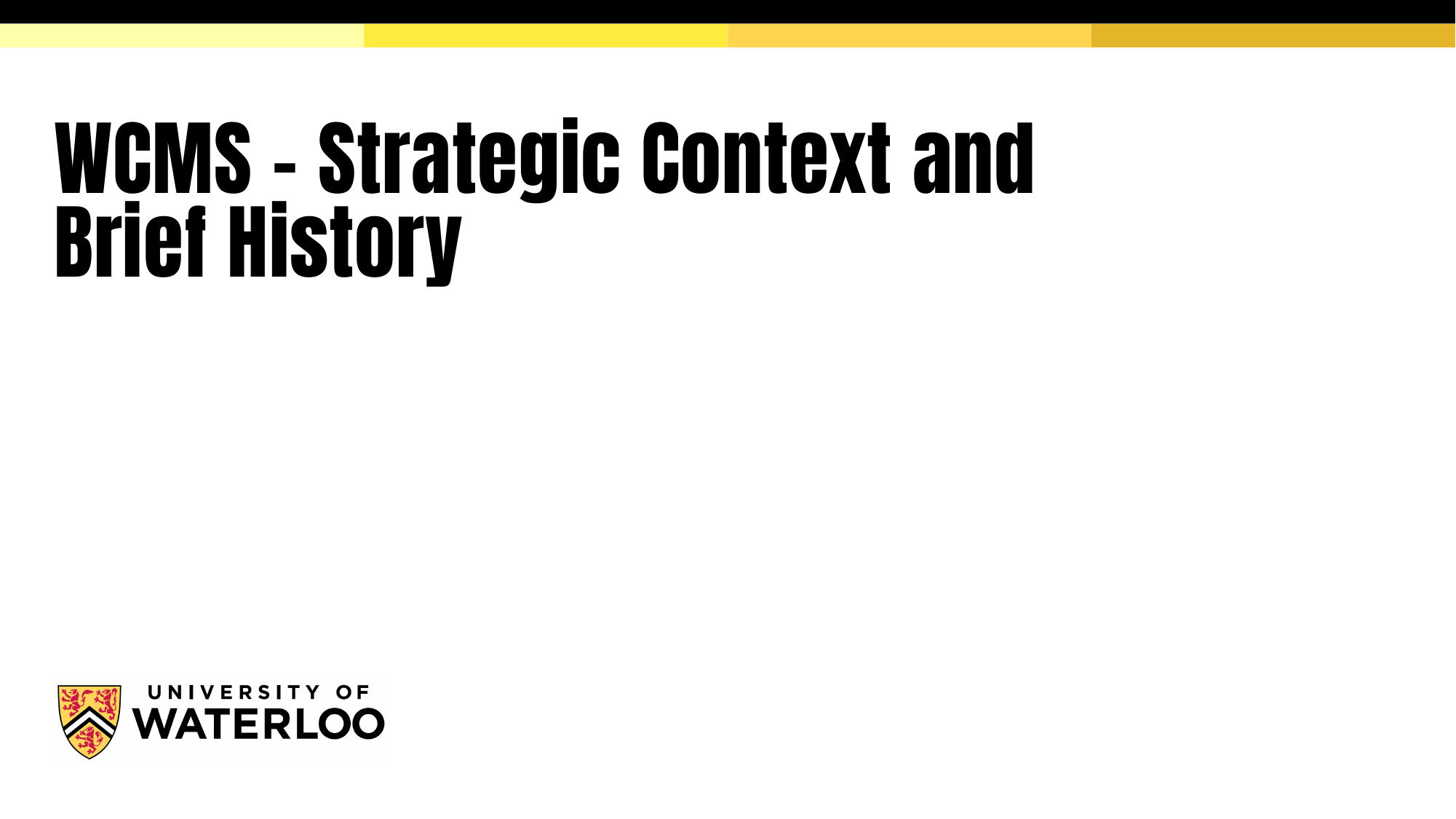

# WCMS – Strategic Context and Brief History